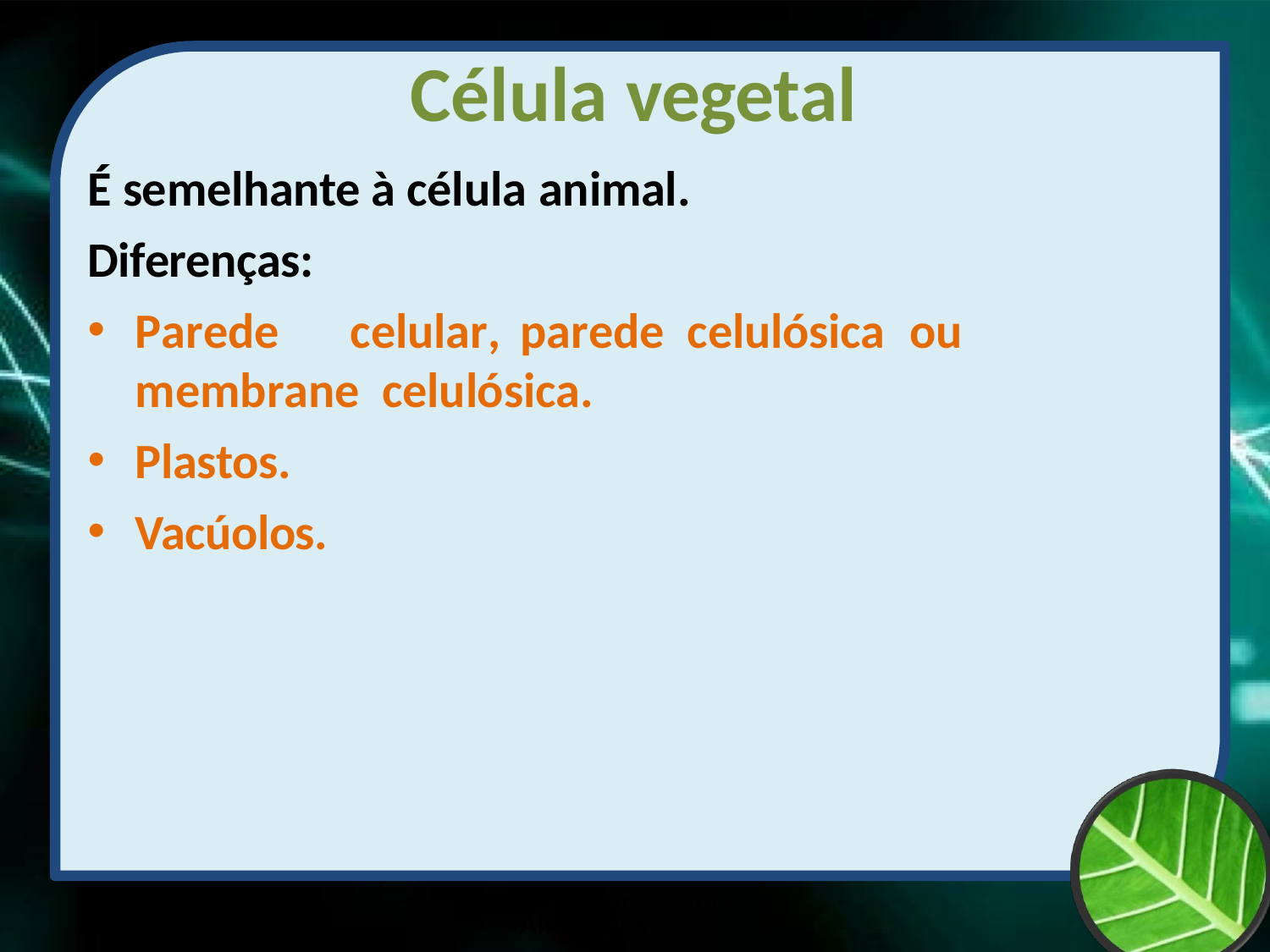

# Célula vegetal
É semelhante à célula animal.
Diferenças:
Parede	celular,	parede	celulósica	ou	membrane  celulósica.
Plastos.
Vacúolos.

Prof Zayra Prado Almondes